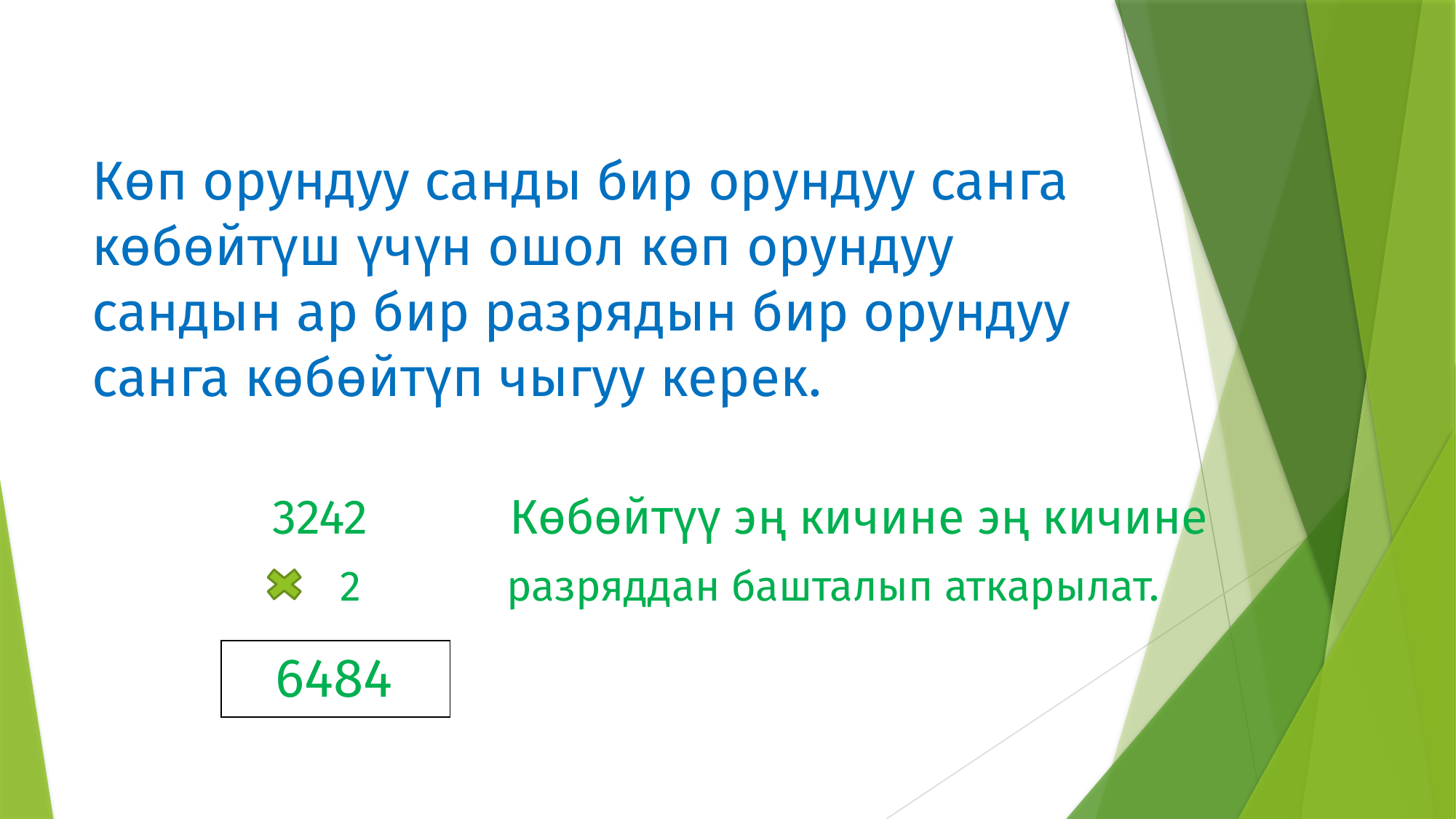

# Көп орундуу санды бир орундуу санга көбөйтүш үчүн ошол көп орундуу  сандын ар бир разрядын бир орундуу санга көбөйтүп чыгуу керек.
              3242           Көбөйтүү эң кичине эң кичине
                      2             разряддан башталып аткарылат.

| 6484 |
| --- |